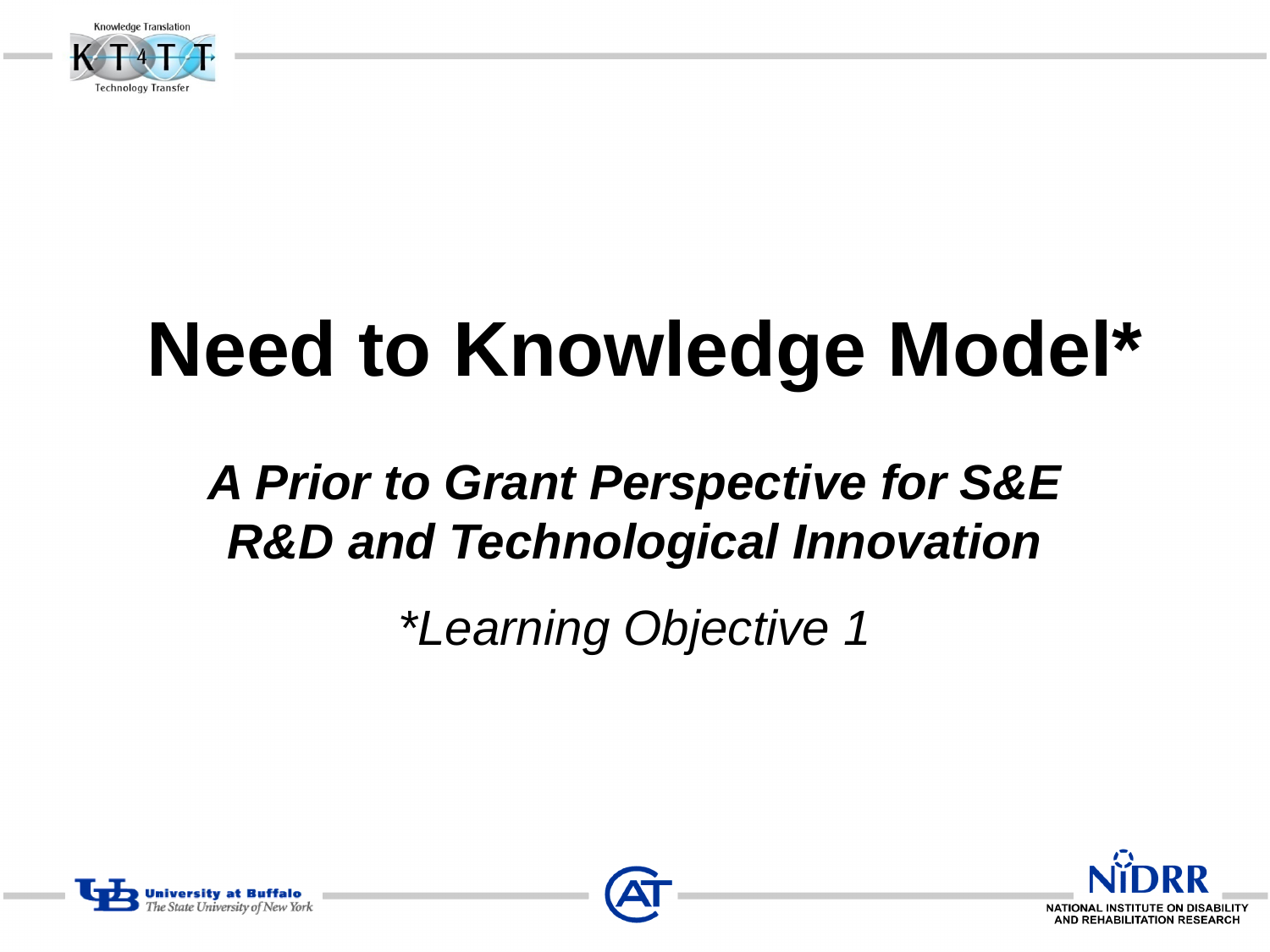

# Need to Knowledge Model*
A Prior to Grant Perspective for S&E R&D and Technological Innovation
*Learning Objective 1